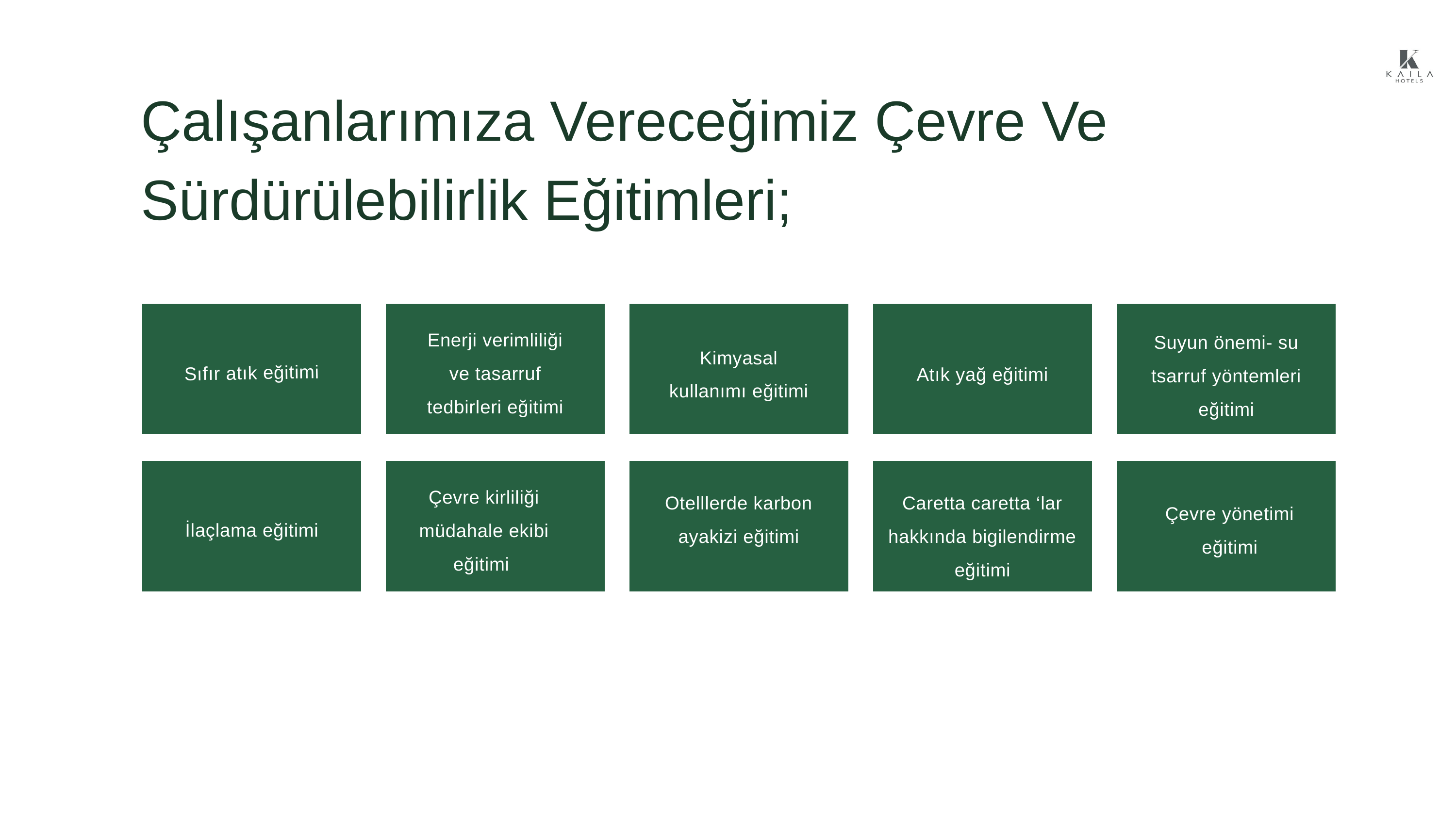

Çalışanlarımıza Vereceğimiz Çevre Ve Sürdürülebilirlik Eğitimleri;

Enerji verimliliği ve tasarruf tedbirleri eğitimi
Suyun önemi- su tsarruf yöntemleri eğitimi
Kimyasal kullanımı eğitimi
Sıfır atık eğitimi
Atık yağ eğitimi

Çevre kirliliği müdahale ekibi eğitimi
Otelllerde karbon ayakizi eğitimi
Caretta caretta ‘lar hakkında bigilendirme eğitimi
Çevre yönetimi eğitimi
İlaçlama eğitimi